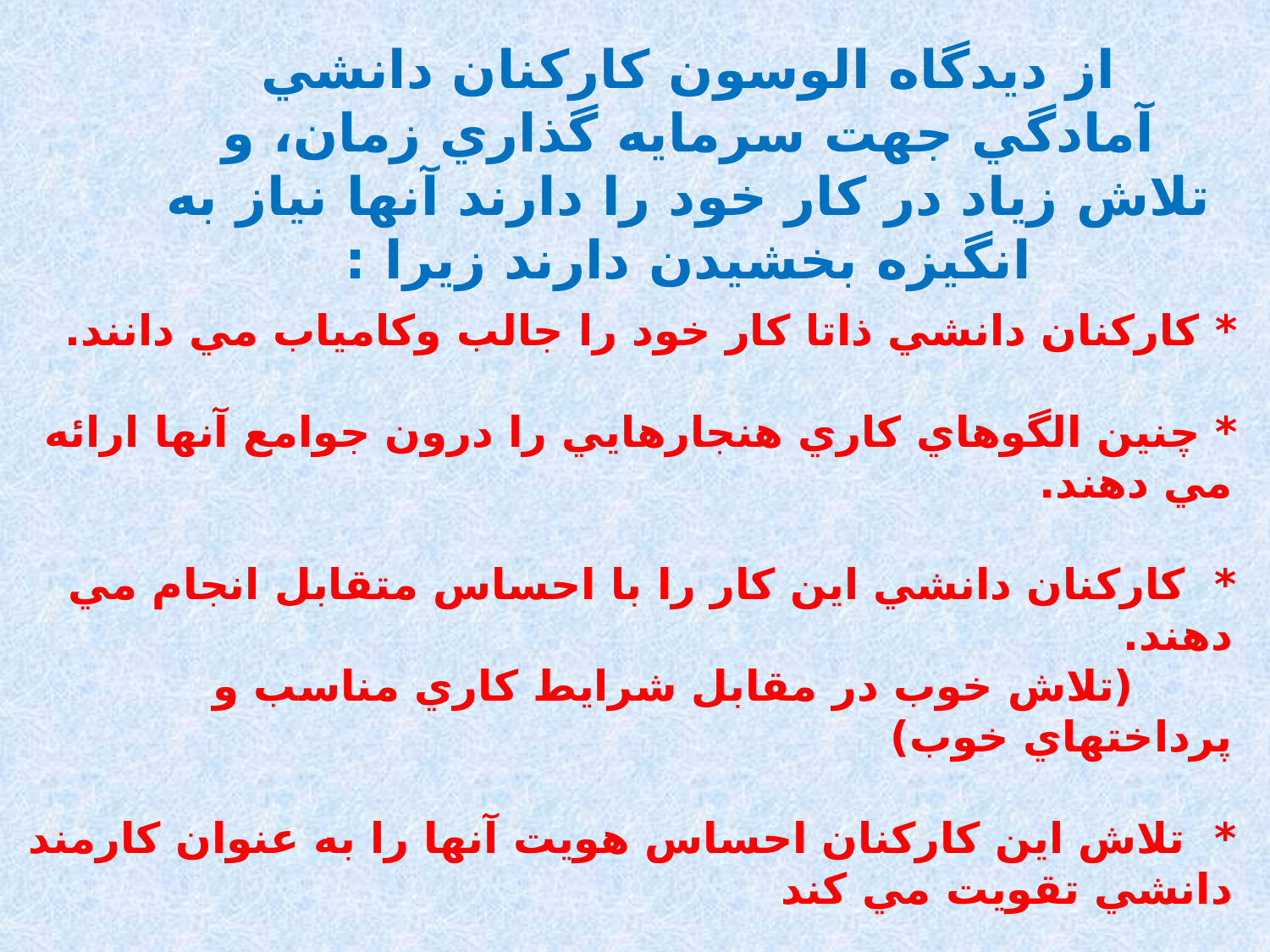

از ديدگاه الوسون كاركنان دانشي آمادگي جهت سرمايه گذاري زمان، و تلاش زياد در كار خود را دارند آنها نياز به انگيزه بخشيدن دارند زيرا :
* كاركنان دانشي ذاتا كار خود را جالب وكامياب مي دانند.

* چنين الگوهاي كاري هنجارهايي را درون جوامع آنها ارائه مي دهند.

*  كاركنان دانشي اين كار را با احساس متقابل انجام مي دهند.
       (تلاش خوب در مقابل شرايط كاري مناسب و پرداختهاي خوب)

*  تلاش اين كاركنان احساس هويت آنها را به عنوان كارمند دانشي تقويت مي كند